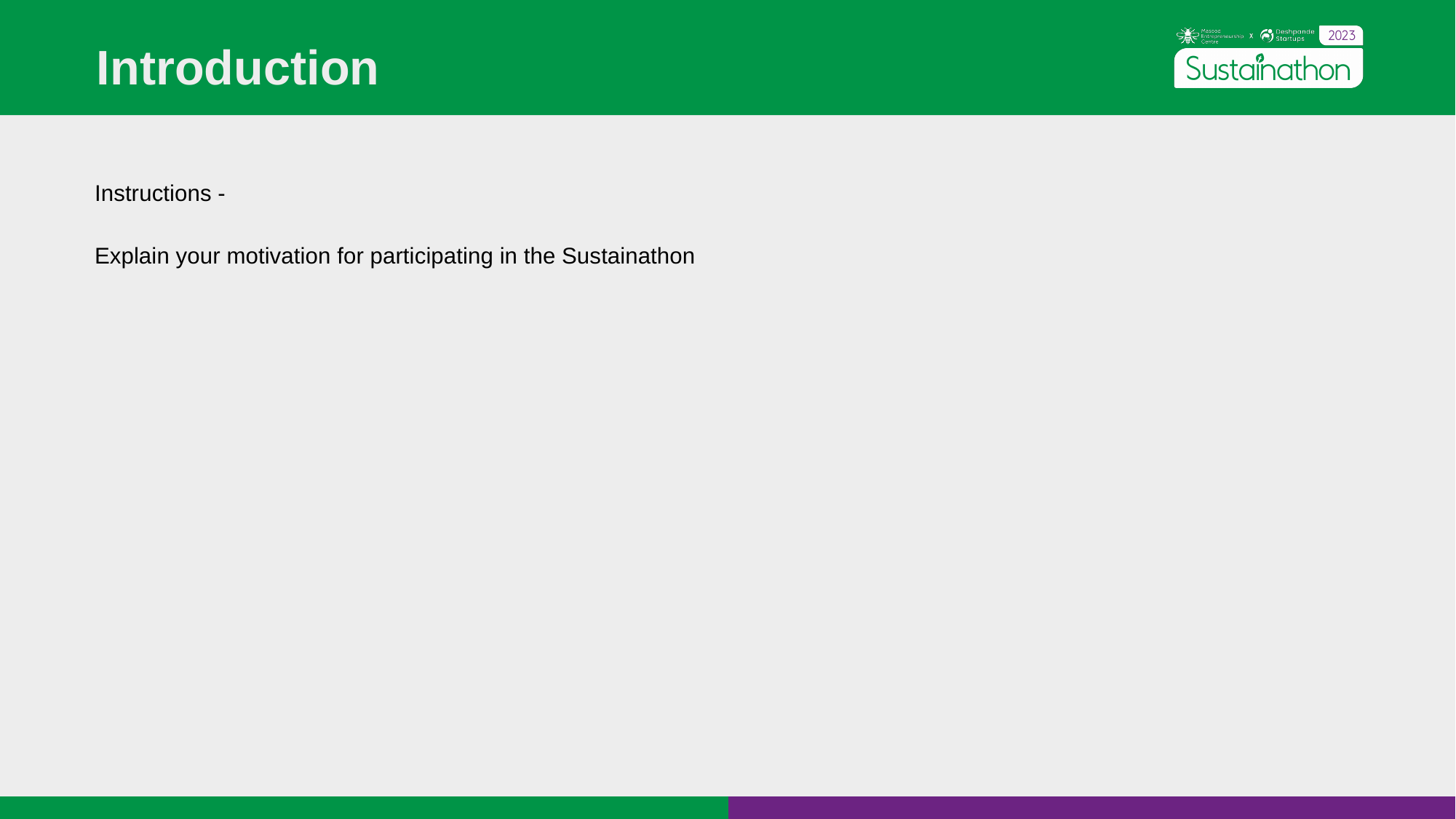

Introduction
Instructions -

Explain your motivation for participating in the Sustainathon